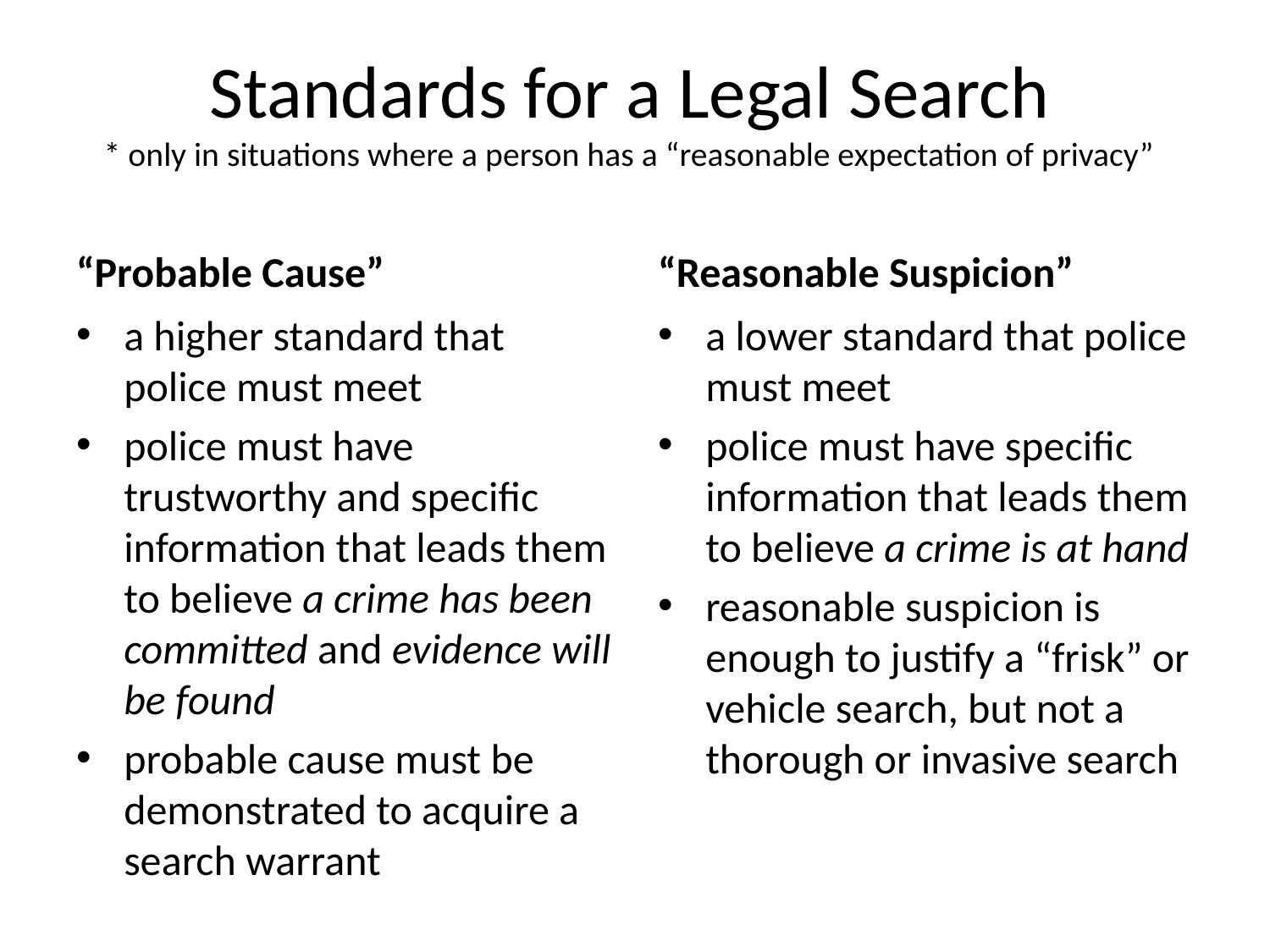

# Standards for a Legal Search * only in situations where a person has a “reasonable expectation of privacy”
“Probable Cause”
“Reasonable Suspicion”
a higher standard that police must meet
police must have trustworthy and specific information that leads them to believe a crime has been committed and evidence will be found
probable cause must be demonstrated to acquire a search warrant

a lower standard that police must meet
police must have specific information that leads them to believe a crime is at hand
reasonable suspicion is enough to justify a “frisk” or vehicle search, but not a thorough or invasive search